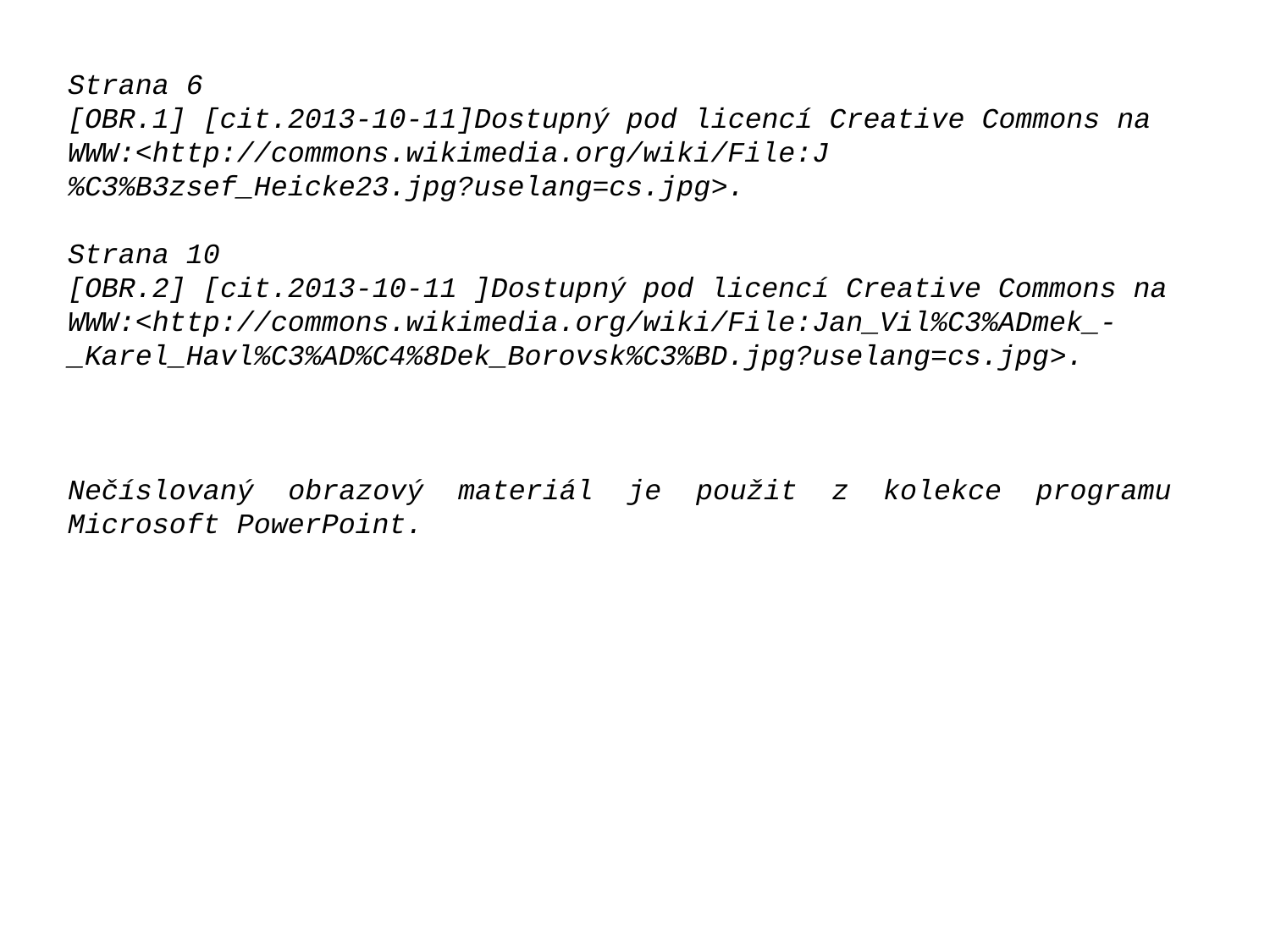

Strana 6
[OBR.1] [cit.2013-10-11]Dostupný pod licencí Creative Commons na
WWW:<http://commons.wikimedia.org/wiki/File:J%C3%B3zsef_Heicke23.jpg?uselang=cs.jpg>.

Strana 10
[OBR.2] [cit.2013-10-11 ]Dostupný pod licencí Creative Commons na
WWW:<http://commons.wikimedia.org/wiki/File:Jan_Vil%C3%ADmek_-_Karel_Havl%C3%AD%C4%8Dek_Borovsk%C3%BD.jpg?uselang=cs.jpg>.

Nečíslovaný obrazový materiál je použit z kolekce programu Microsoft PowerPoint.